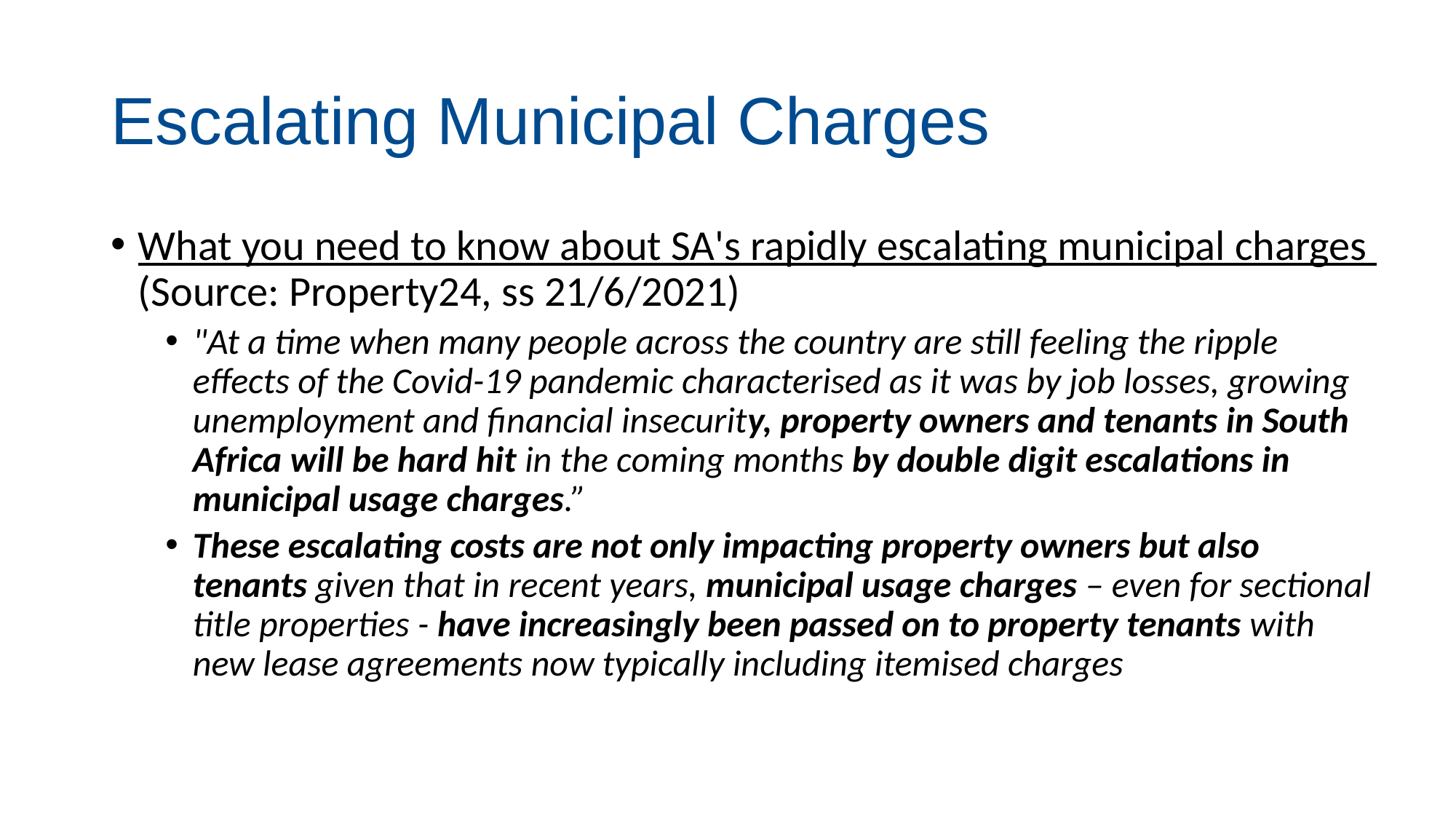

# Escalating Municipal Charges
What you need to know about SA's rapidly escalating municipal charges (Source: Property24, ss 21/6/2021)
"At a time when many people across the country are still feeling the ripple effects of the Covid-19 pandemic characterised as it was by job losses, growing unemployment and financial insecurity, property owners and tenants in South Africa will be hard hit in the coming months by double digit escalations in municipal usage charges.”
These escalating costs are not only impacting property owners but also tenants given that in recent years, municipal usage charges – even for sectional title properties - have increasingly been passed on to property tenants with new lease agreements now typically including itemised charges